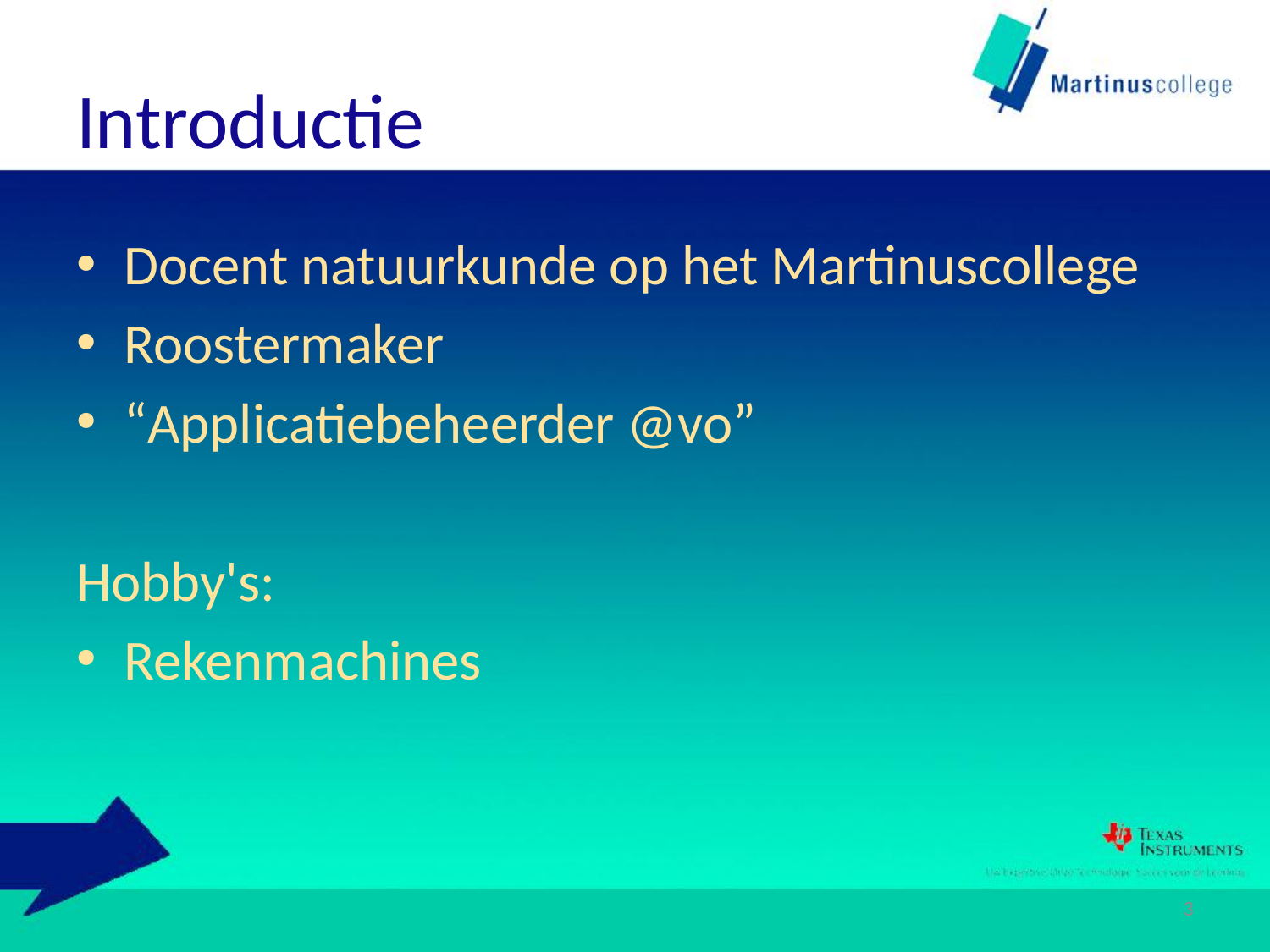

# Introductie
Docent natuurkunde op het Martinuscollege
Roostermaker
“Applicatiebeheerder @vo”

Hobby's:
Rekenmachines

3